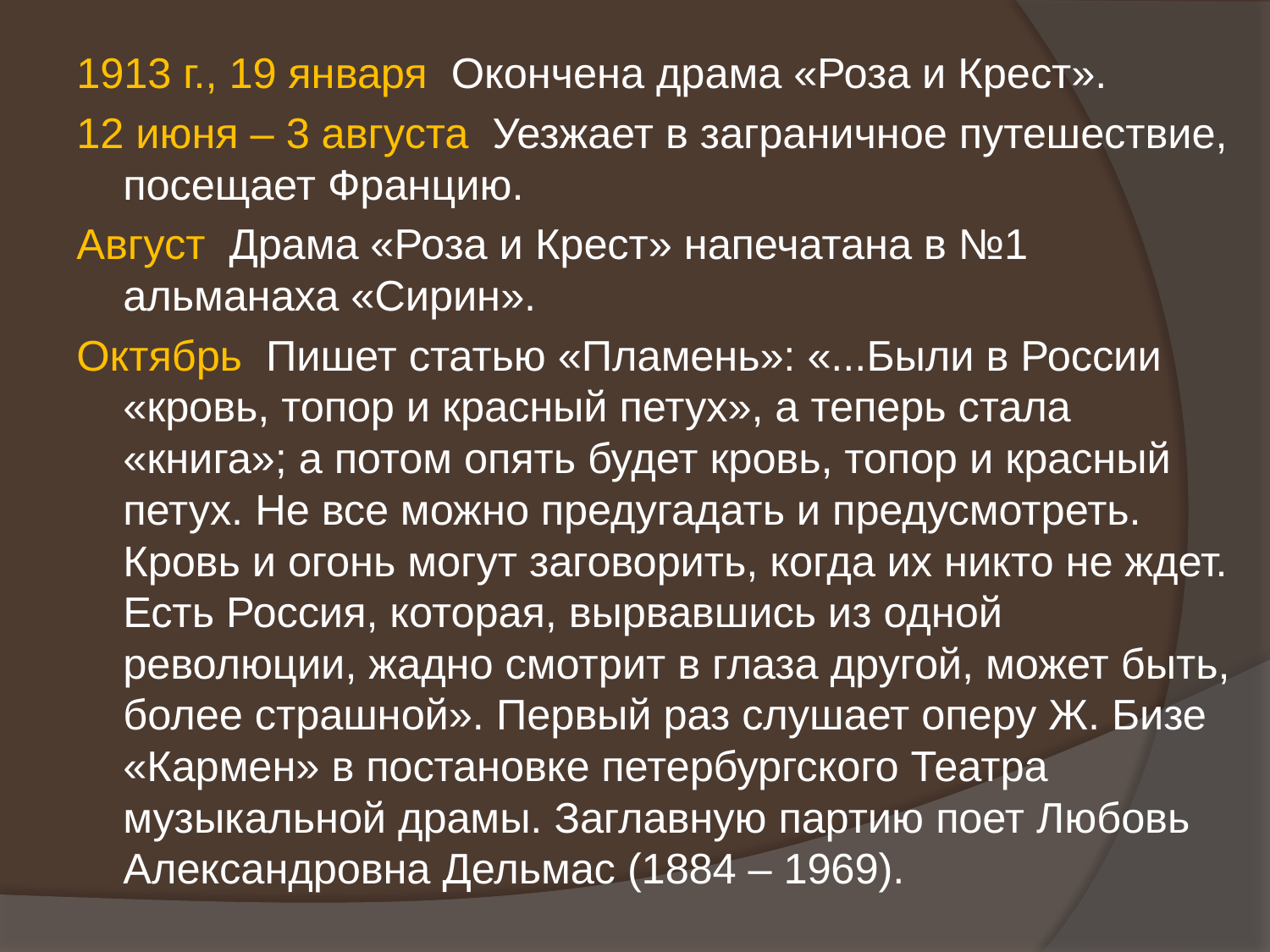

1913 г., 19 января  Окончена драма «Роза и Крест».
12 июня – 3 августа  Уезжает в заграничное путешествие, посещает Францию.
Август  Драма «Роза и Крест» напечатана в №1 альманаха «Сирин».
Октябрь  Пишет статью «Пламень»: «...Были в России «кровь, топор и красный петух», а теперь стала «книга»; а потом опять будет кровь, топор и красный петух. Не все можно предугадать и предусмотреть. Кровь и огонь могут заговорить, когда их никто не ждет. Есть Россия, которая, вырвавшись из одной революции, жадно смотрит в глаза другой, может быть, более страшной». Первый раз слушает оперу Ж. Бизе «Кармен» в постановке петербургского Театра музыкальной драмы. Заглавную партию поет Любовь Александровна Дельмас (1884 – 1969).